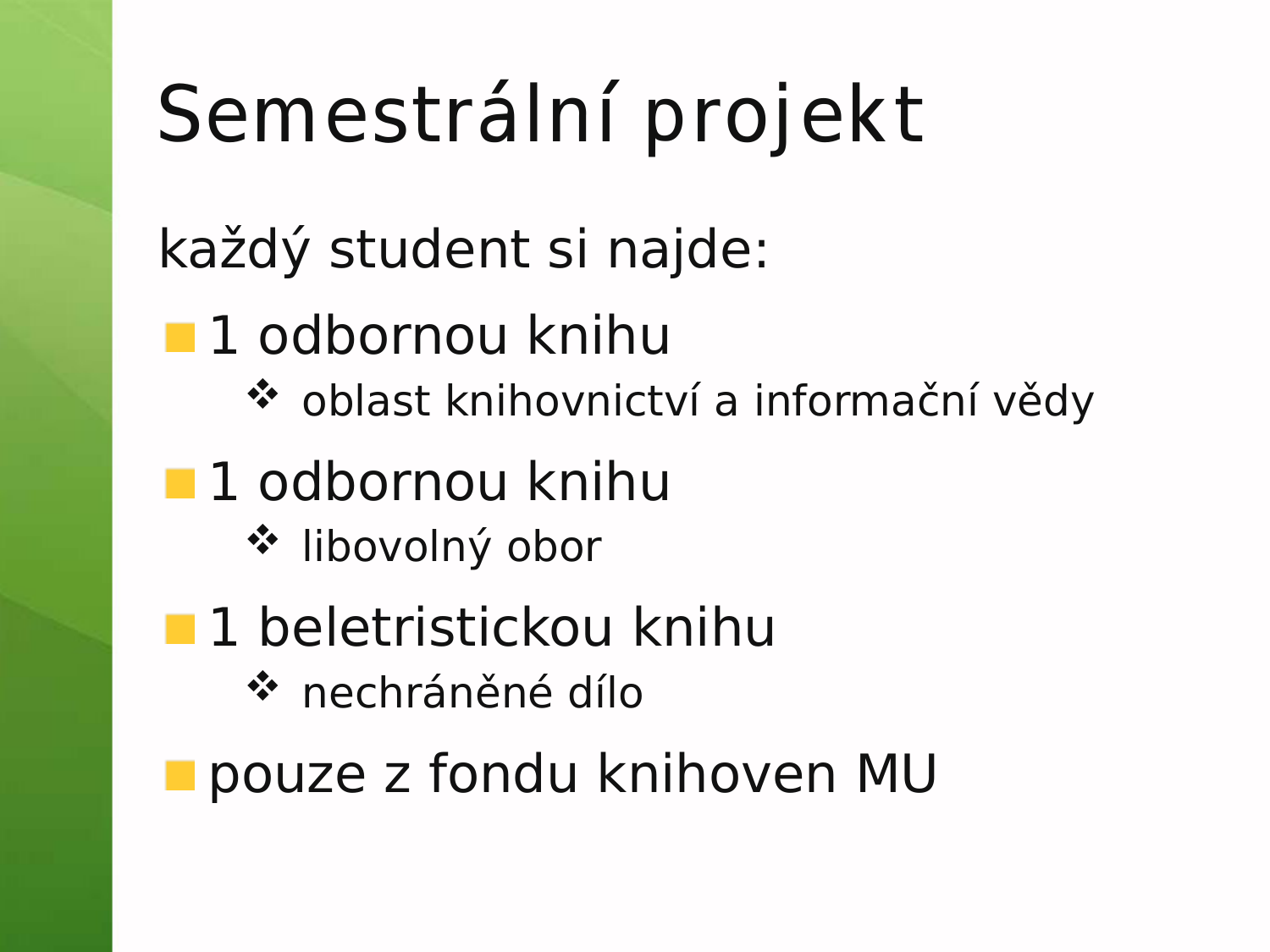

# Semestrální projekt
každý student si najde:
1 odbornou knihu
oblast knihovnictví a informační vědy
1 odbornou knihu
libovolný obor
1 beletristickou knihu
nechráněné dílo
pouze z fondu knihoven MU